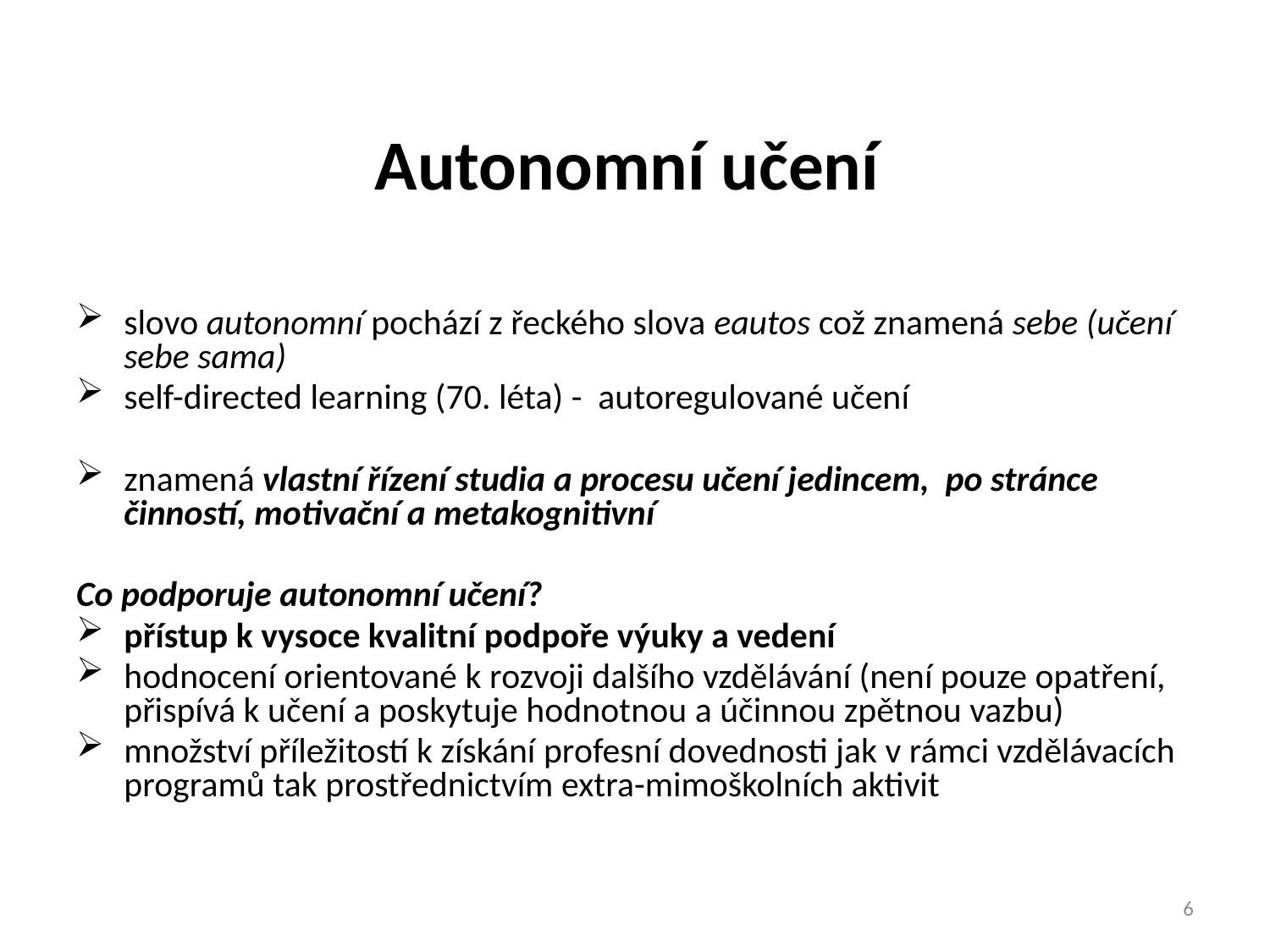

# Autonomní učení

slovo autonomní pochází z řeckého slova eautos což znamená sebe (učení sebe sama)
self-directed learning (70. léta) -  autoregulované učení

znamená vlastní řízení studia a procesu učení jedincem,  po stránce činností, motivační a metakognitivní

Co podporuje autonomní učení?
přístup k vysoce kvalitní podpoře výuky a vedení
hodnocení orientované k rozvoji dalšího vzdělávání (není pouze opatření, přispívá k učení a poskytuje hodnotnou a účinnou zpětnou vazbu)
množství příležitostí k získání profesní dovednosti jak v rámci vzdělávacích programů tak prostřednictvím extra-mimoškolních aktivit

6